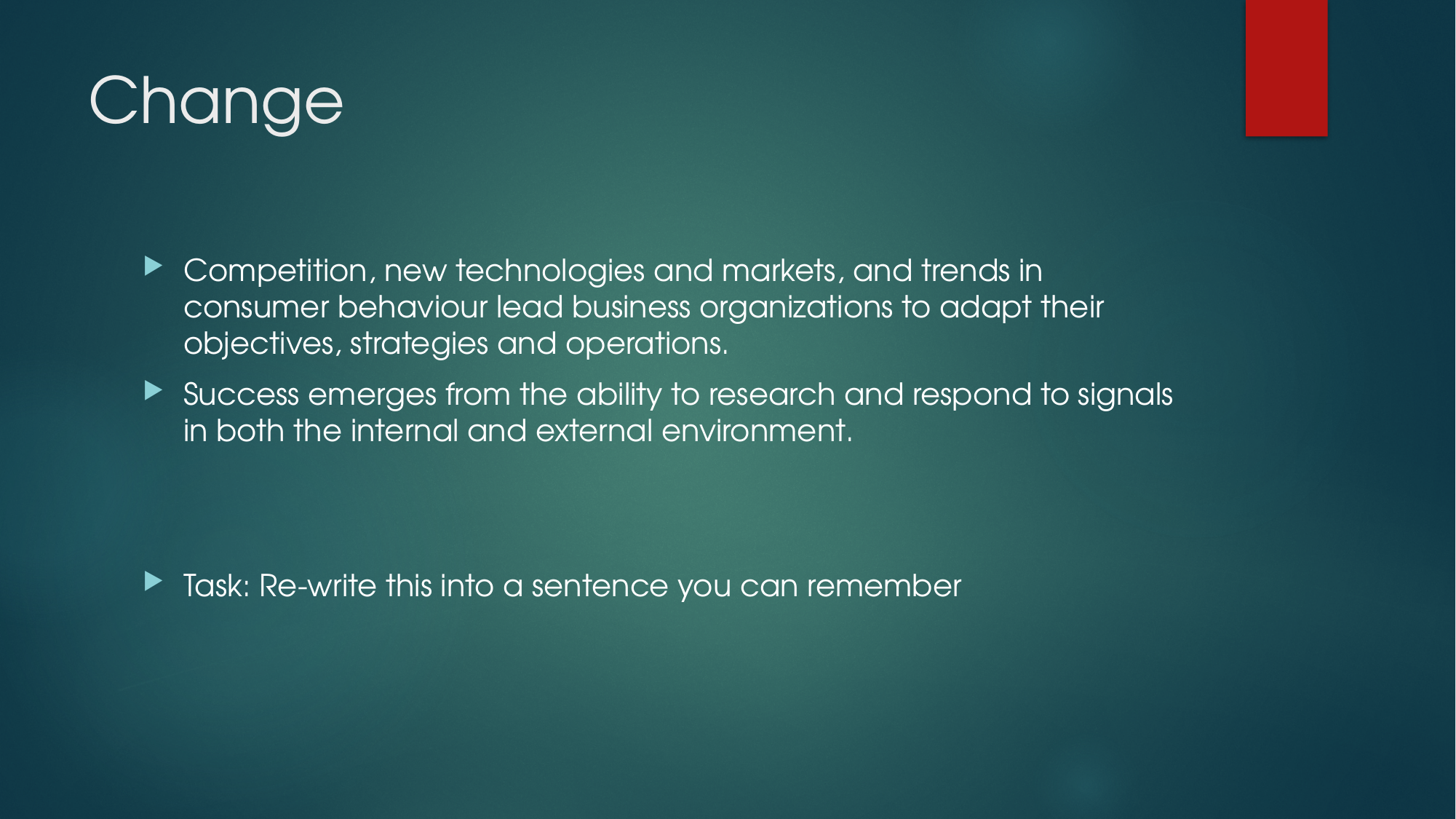

# Change
Competition, new technologies and markets, and trends in consumer behaviour lead business organizations to adapt their objectives, strategies and operations.
Success emerges from the ability to research and respond to signals in both the internal and external environment.

Task: Re-write this into a sentence you can remember